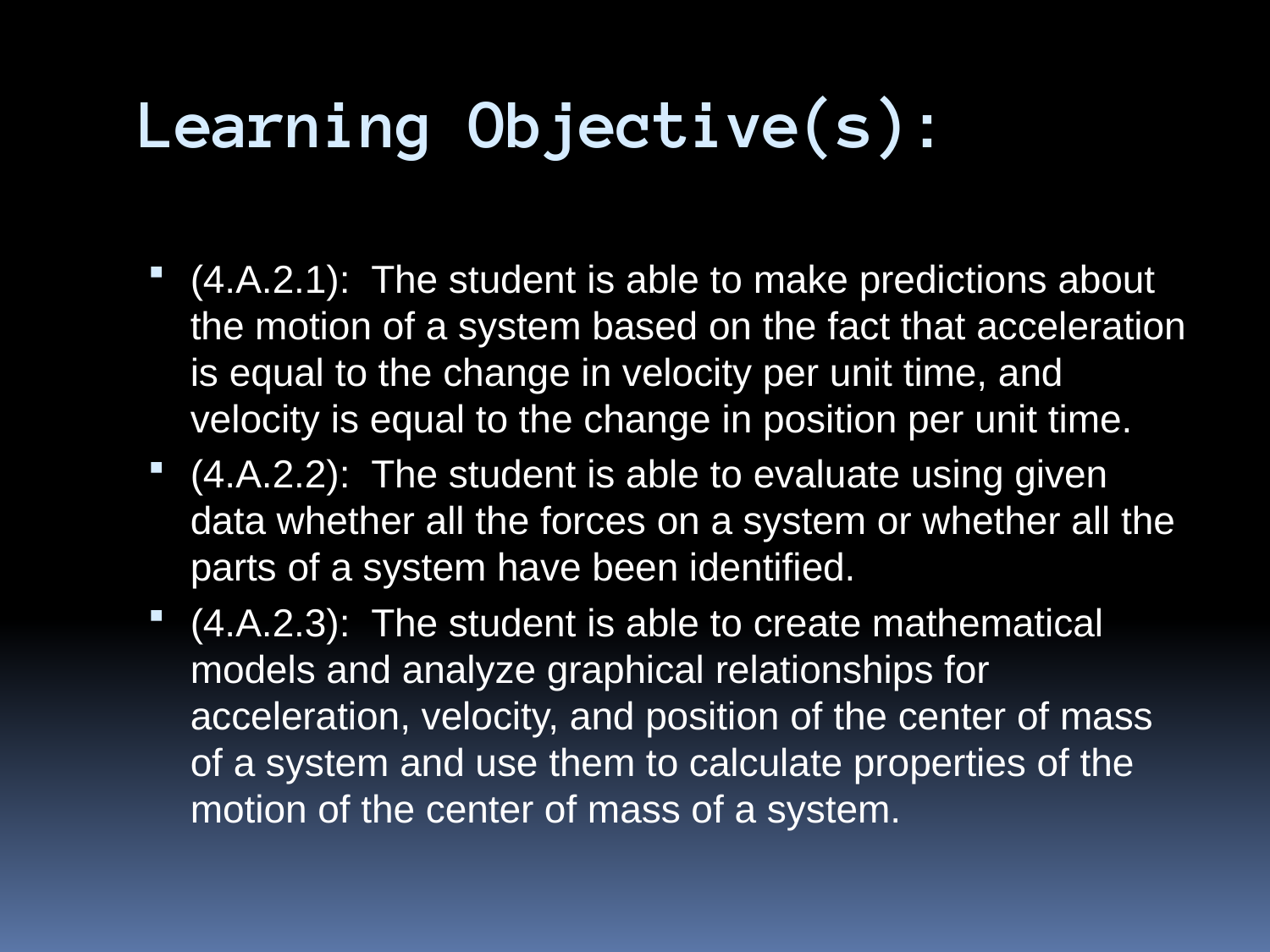

# Learning Objective(s):
(4.A.2.1):  The student is able to make predictions about the motion of a system based on the fact that acceleration is equal to the change in velocity per unit time, and velocity is equal to the change in position per unit time.
(4.A.2.2):  The student is able to evaluate using given data whether all the forces on a system or whether all the parts of a system have been identified.
(4.A.2.3):  The student is able to create mathematical models and analyze graphical relationships for acceleration, velocity, and position of the center of mass of a system and use them to calculate properties of the motion of the center of mass of a system.